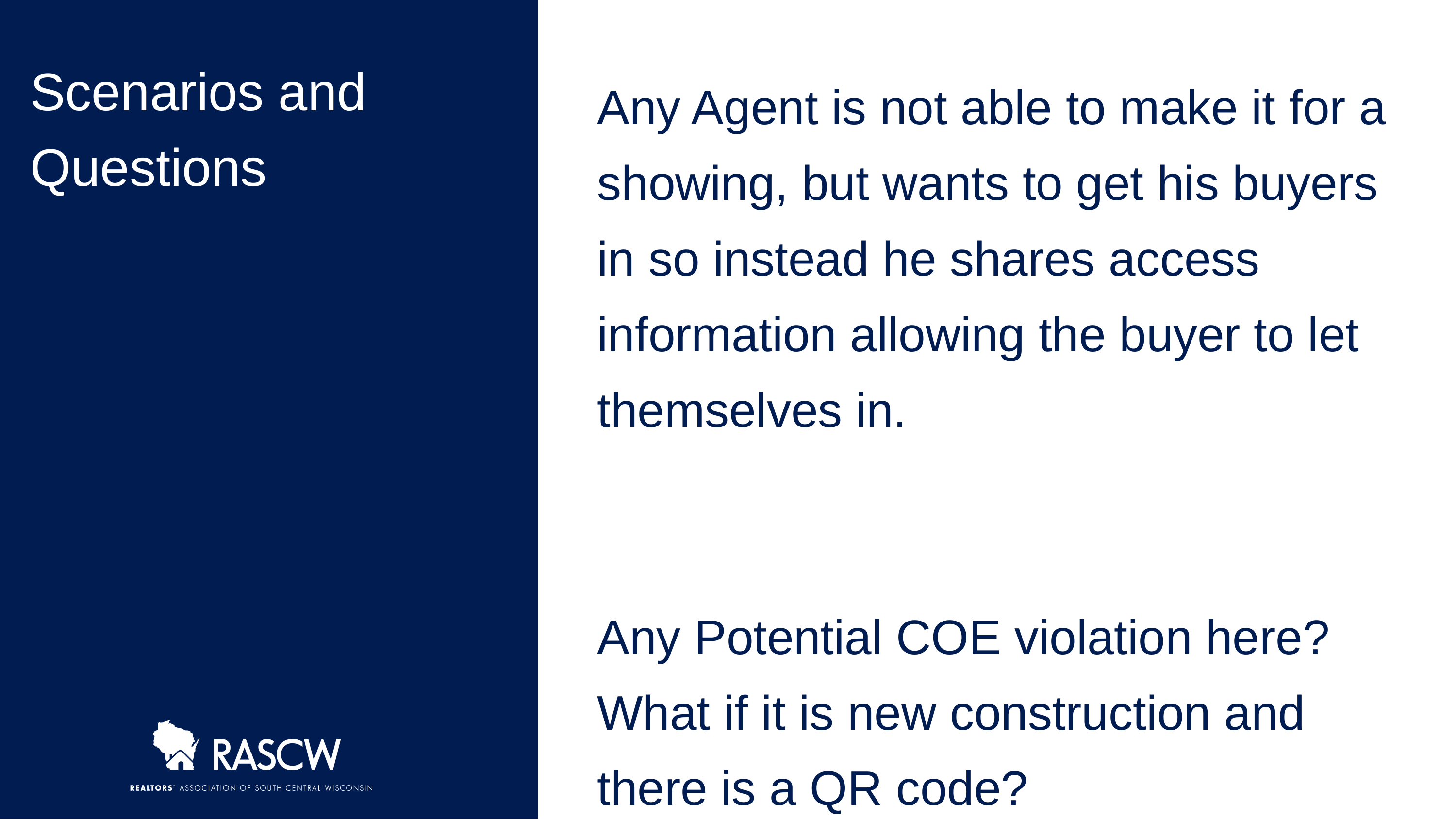

Scenarios and Questions
Any Agent is not able to make it for a showing, but wants to get his buyers in so instead he shares access information allowing the buyer to let themselves in.

Any Potential COE violation here? What if it is new construction and there is a QR code?